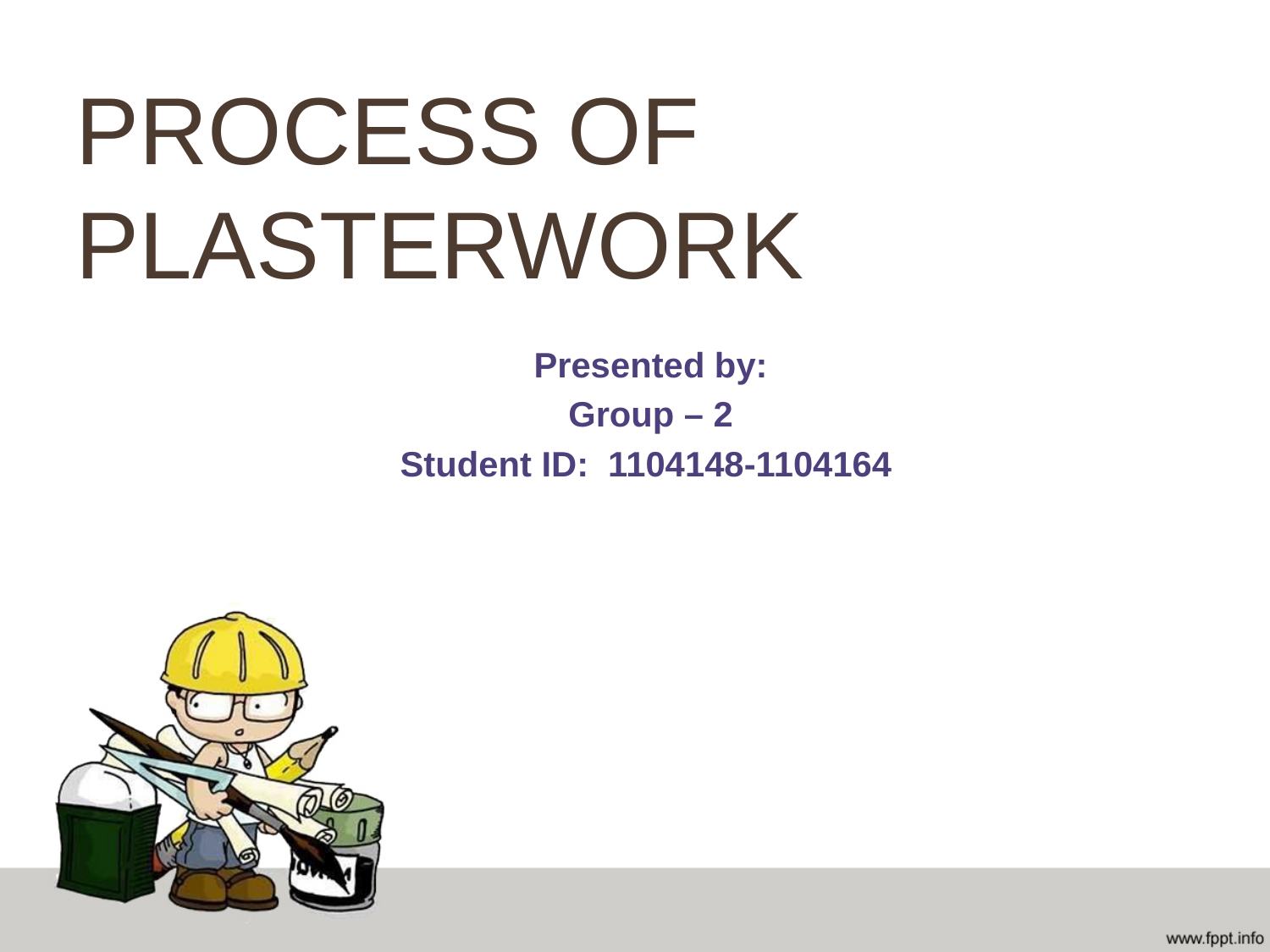

# Process of plasterwork
Presented by:
Group – 2
Student ID:  1104148-1104164